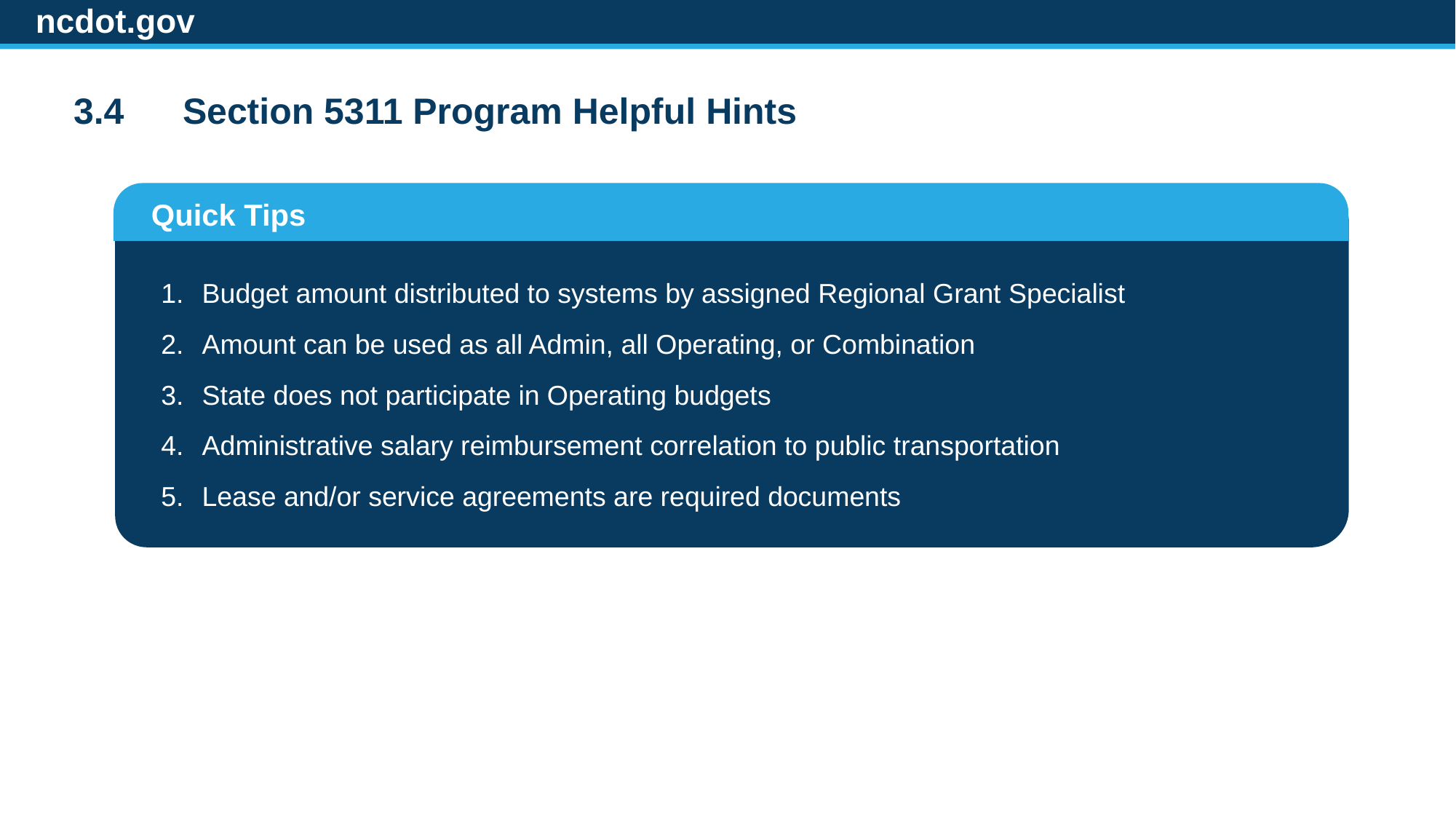

ncdot.gov
3.4	Section 5311 Program Helpful Hints

Quick Tips
Budget amount distributed to systems by assigned Regional Grant Specialist
Amount can be used as all Admin, all Operating, or Combination
State does not participate in Operating budgets
Administrative salary reimbursement correlation to public transportation
Lease and/or service agreements are required documents